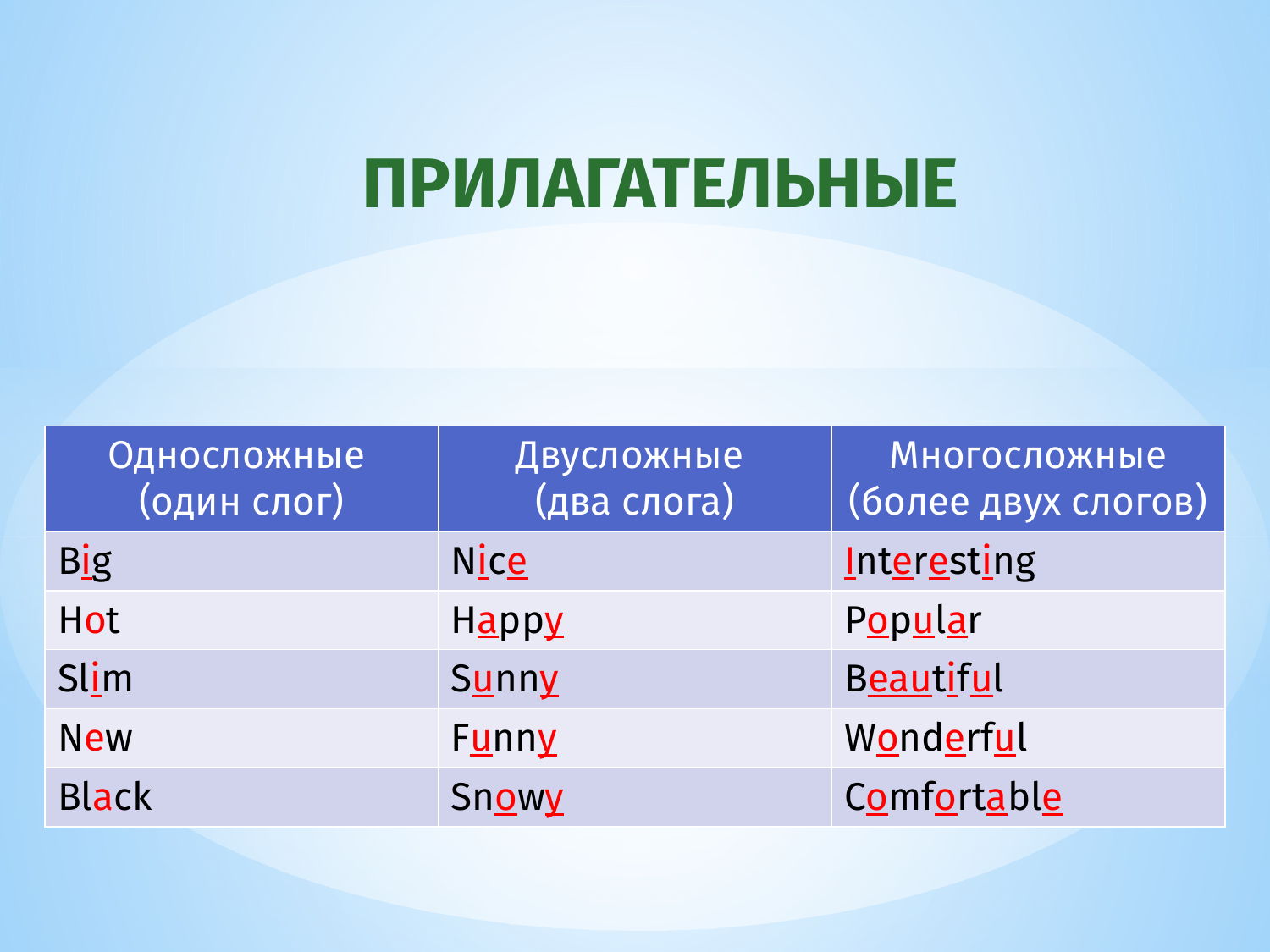

# ПРИЛАГАТЕЛЬНЫЕ
| Односложные (один слог) | Двусложные (два слога) | Многосложные (более двух слогов) |
| --- | --- | --- |
| Big | Nice | Interesting |
| Hot | Happy | Popular |
| Slim | Sunny | Beautiful |
| New | Funny | Wonderful |
| Black | Snowy | Comfortable |